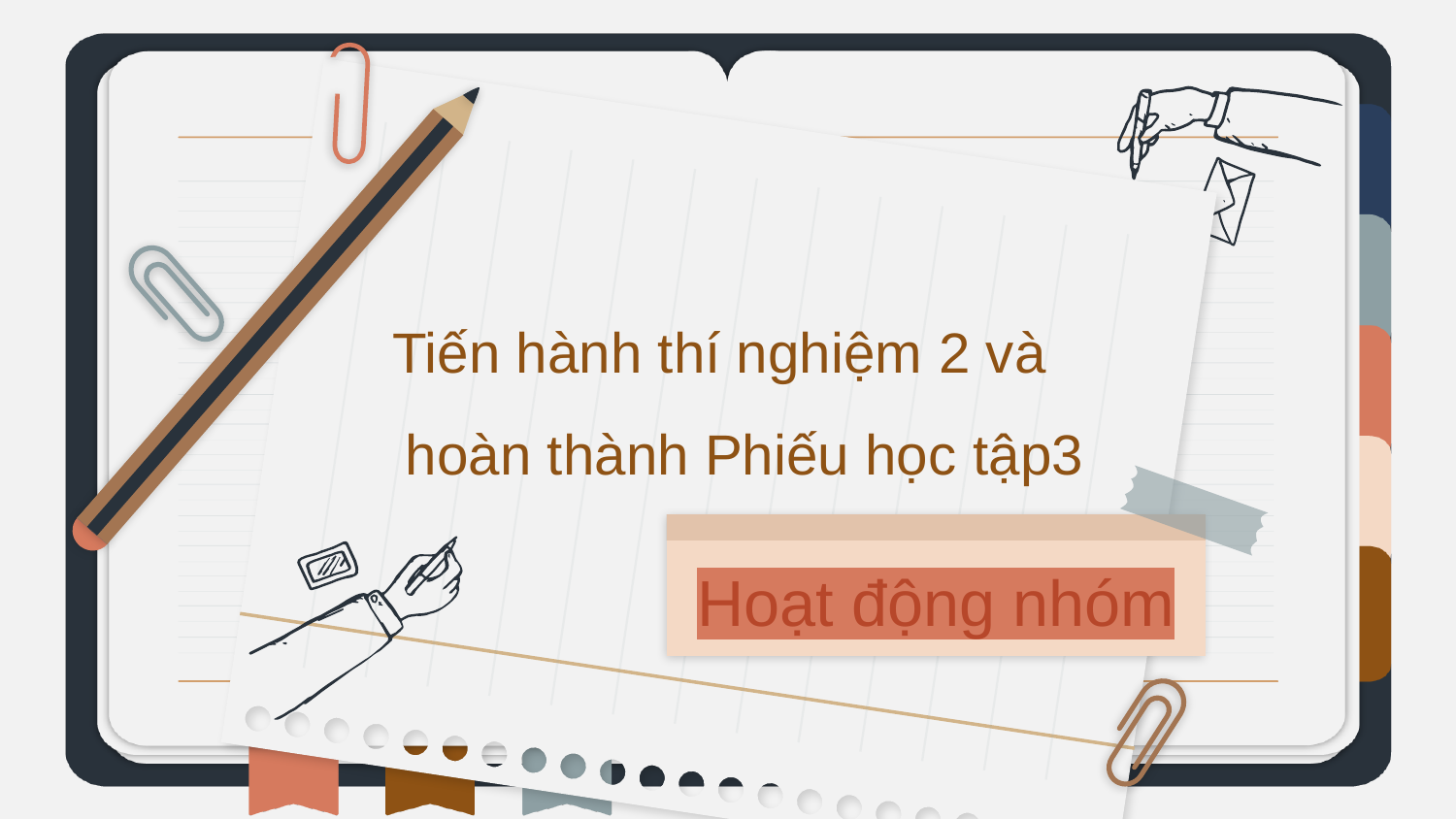

Tiến hành thí nghiệm 2 và hoàn thành Phiếu học tập3
# Hoạt động nhóm